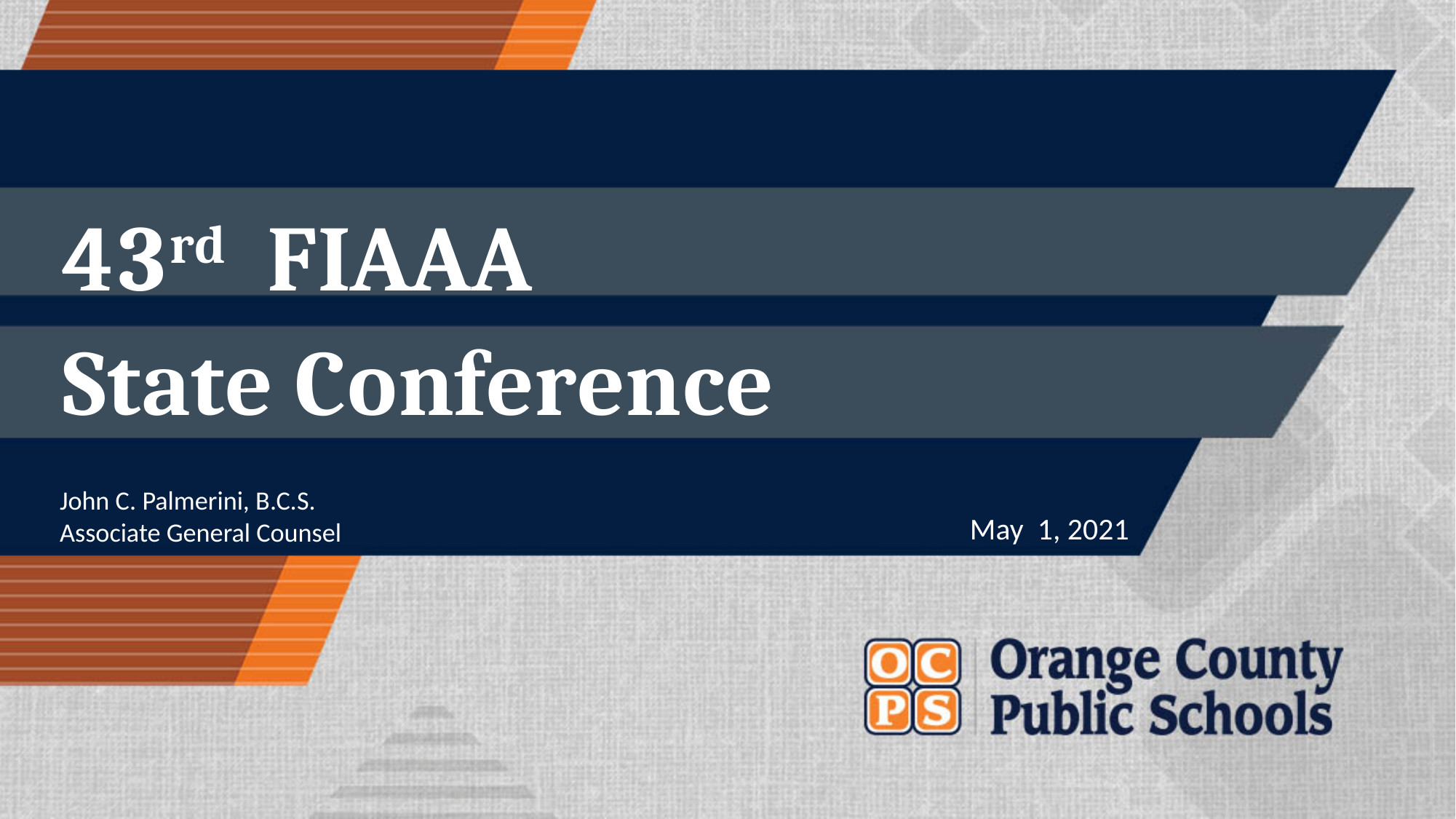

# 43rd  FIAAA State Conference
John C. Palmerini, B.C.S.
Associate General Counsel
May  1, 2021